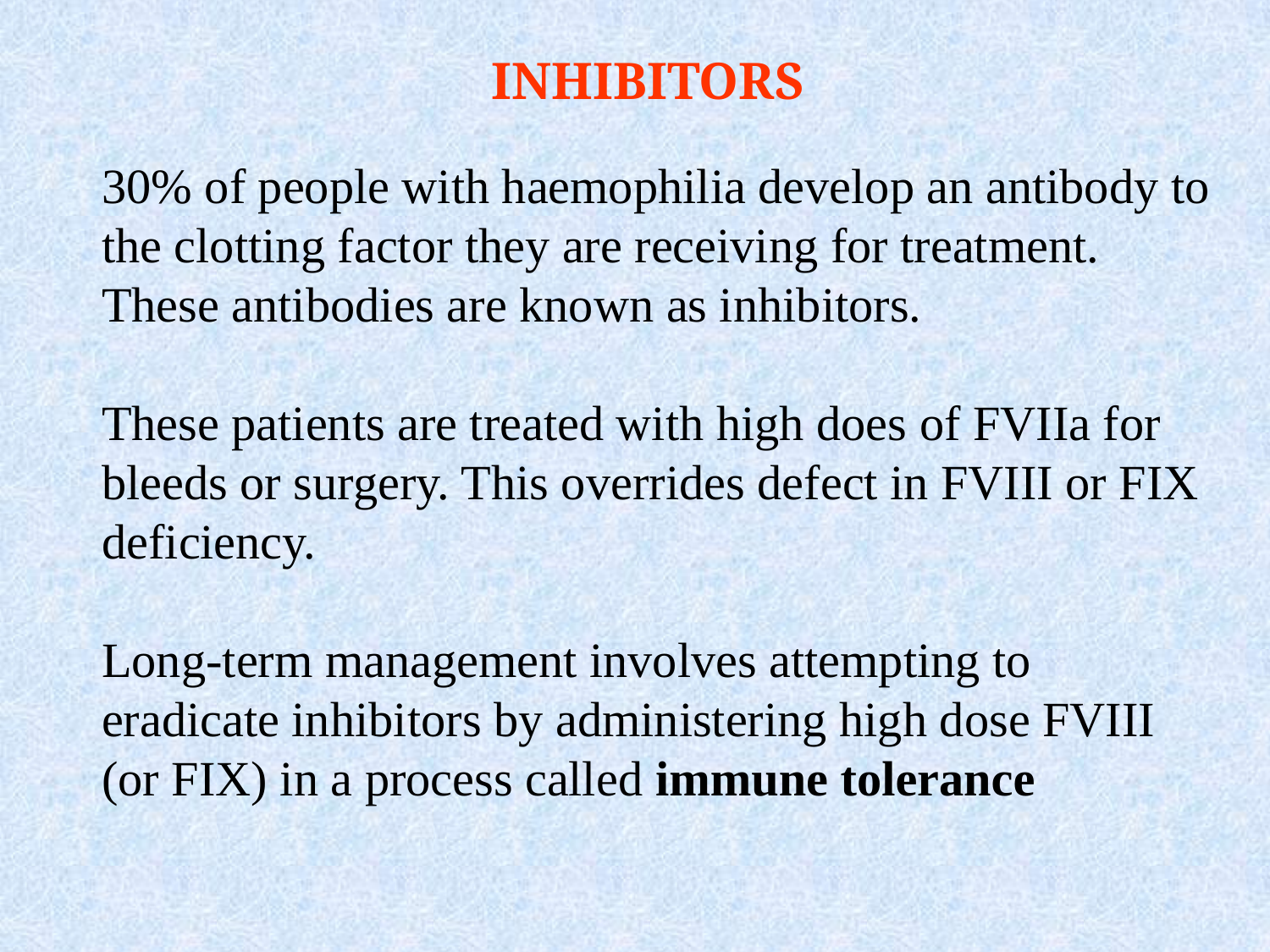

# INHIBITORS

30% of people with haemophilia develop an antibody to the clotting factor they are receiving for treatment. These antibodies are known as inhibitors.
These patients are treated with high does of FVIIa for bleeds or surgery. This overrides defect in FVIII or FIX deficiency.

Long-term management involves attempting to eradicate inhibitors by administering high dose FVIII (or FIX) in a process called immune tolerance